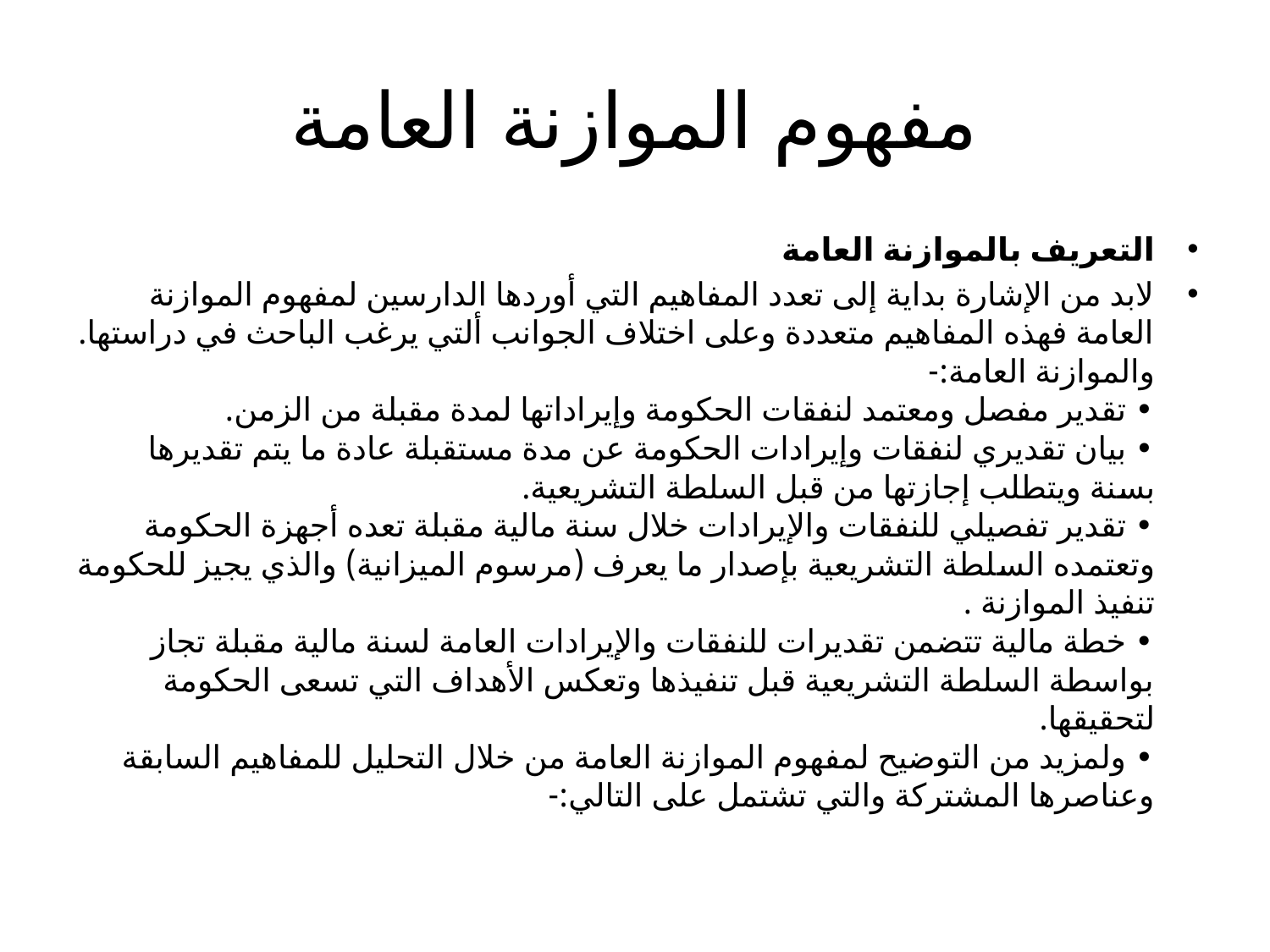

# مفهوم الموازنة العامة
التعريف بالموازنة العامة
لابد من الإشارة بداية إلى تعدد المفاهيم التي أوردها الدارسين لمفهوم الموازنة العامة فهذه المفاهيم متعددة وعلى اختلاف الجوانب ألتي يرغب الباحث في دراستها.
والموازنة العامة:-
• تقدير مفصل ومعتمد لنفقات الحكومة وإيراداتها لمدة مقبلة من الزمن.
• بيان تقديري لنفقات وإيرادات الحكومة عن مدة مستقبلة عادة ما يتم تقديرها بسنة ويتطلب إجازتها من قبل السلطة التشريعية.
• تقدير تفصيلي للنفقات والإيرادات خلال سنة مالية مقبلة تعده أجهزة الحكومة وتعتمده السلطة التشريعية بإصدار ما يعرف (مرسوم الميزانية) والذي يجيز للحكومة تنفيذ الموازنة .
• خطة مالية تتضمن تقديرات للنفقات والإيرادات العامة لسنة مالية مقبلة تجاز بواسطة السلطة التشريعية قبل تنفيذها وتعكس الأهداف التي تسعى الحكومة لتحقيقها.
• ولمزيد من التوضيح لمفهوم الموازنة العامة من خلال التحليل للمفاهيم السابقة وعناصرها المشتركة والتي تشتمل على التالي:-